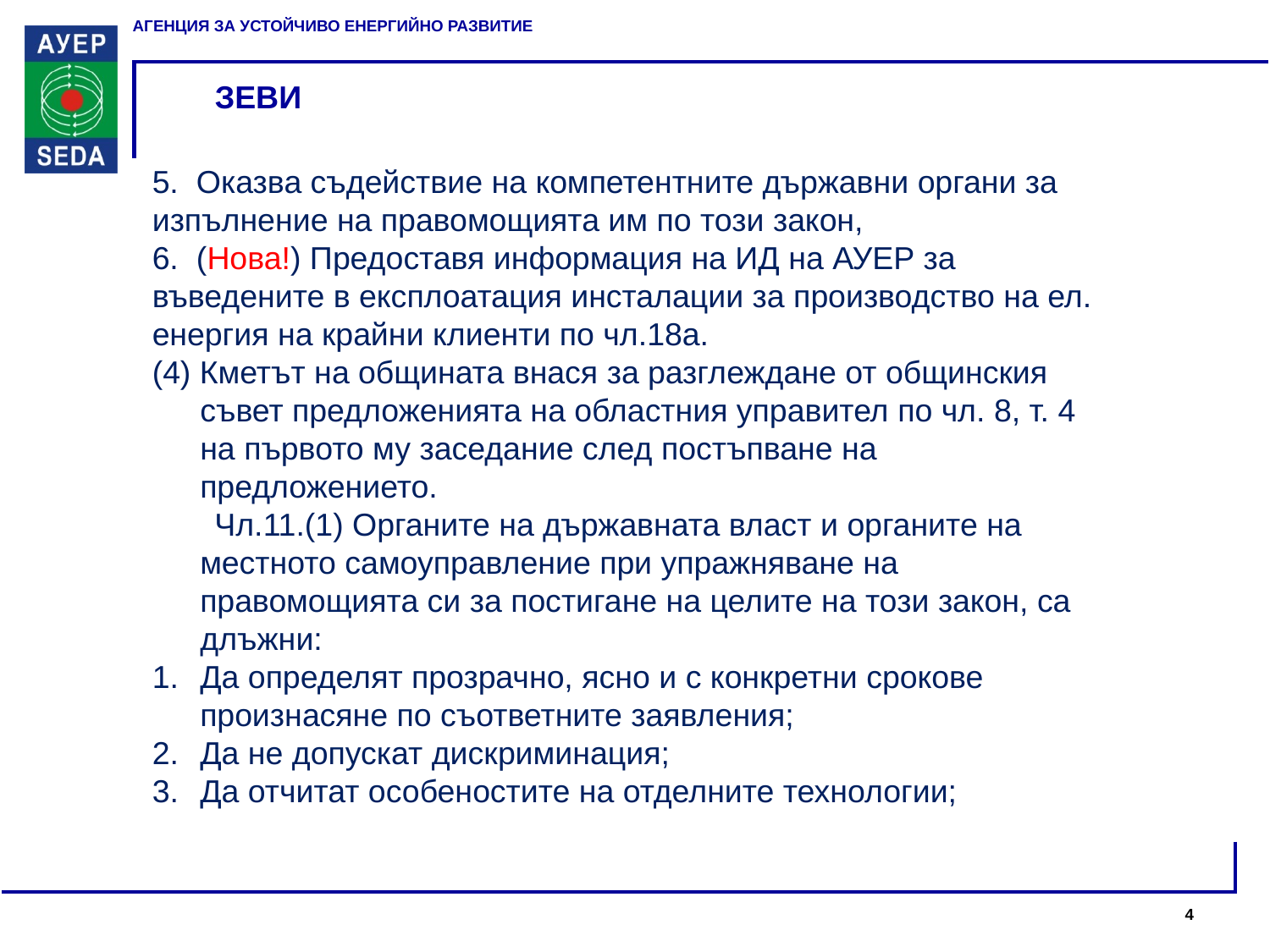

# ЗЕВИ
5.  Оказва съдействие на компетентните държавни органи за изпълнение на правомощията им по този закон,
6.  (Нова!) Предоставя информация на ИД на АУЕР за въведените в експлоатация инсталации за производство на ел. енергия на крайни клиенти по чл.18а.
(4) Кметът на общината внася за разглеждане от общинския съвет предложенията на областния управител по чл. 8, т. 4 на първото му заседание след постъпване на предложението.
       Чл.11.(1) Органите на държавната власт и органите на местното самоуправление при упражняване на правомощията си за постигане на целите на този закон, са длъжни:
Да определят прозрачно, ясно и с конкретни срокове произнасяне по съответните заявления;
Да не допускат дискриминация;
Да отчитат особеностите на отделните технологии;
4